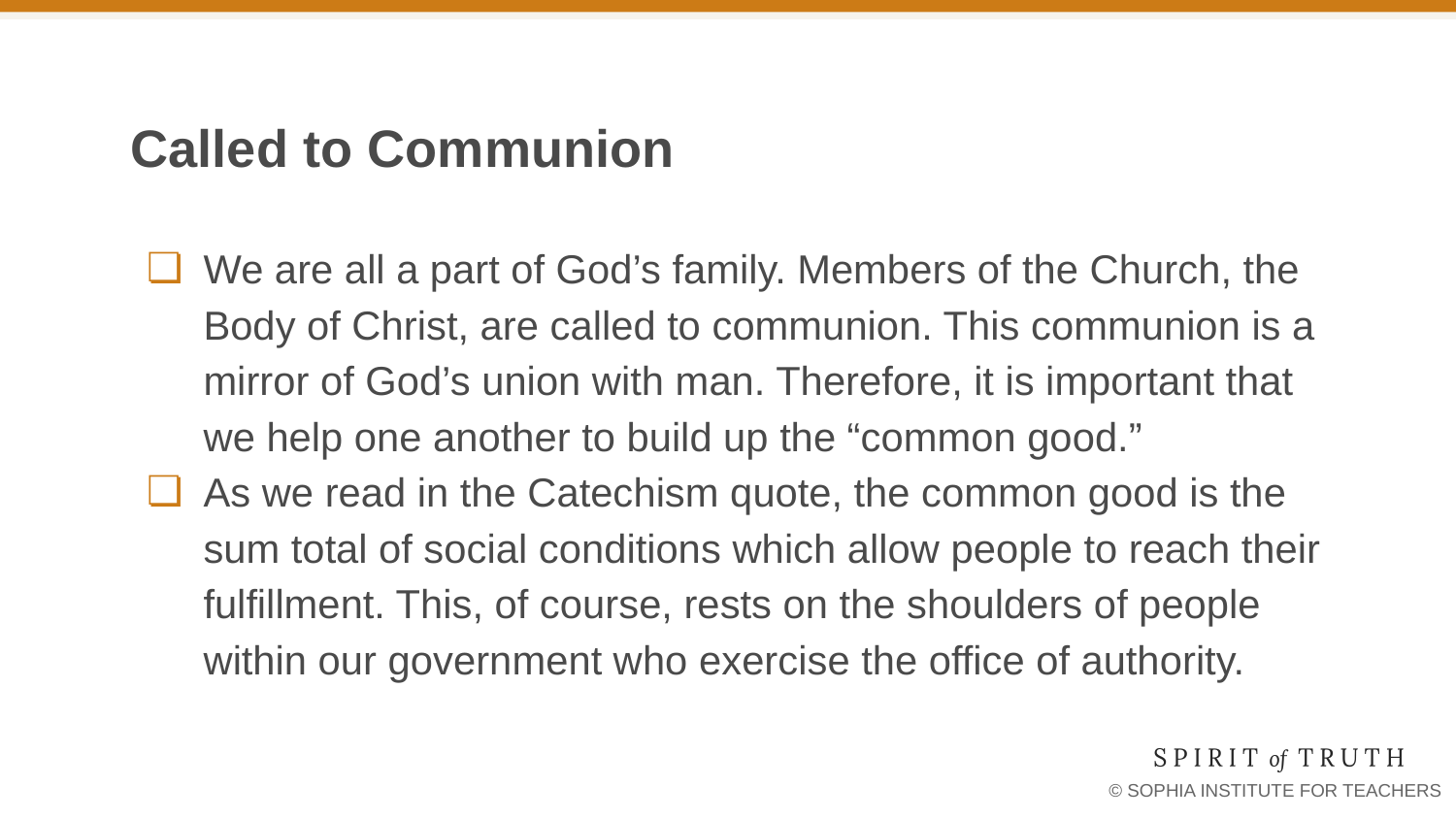

# Called to Communion
We are all a part of God’s family. Members of the Church, the Body of Christ, are called to communion. This communion is a mirror of God’s union with man. Therefore, it is important that we help one another to build up the “common good.”
As we read in the Catechism quote, the common good is the sum total of social conditions which allow people to reach their fulfillment. This, of course, rests on the shoulders of people within our government who exercise the office of authority.